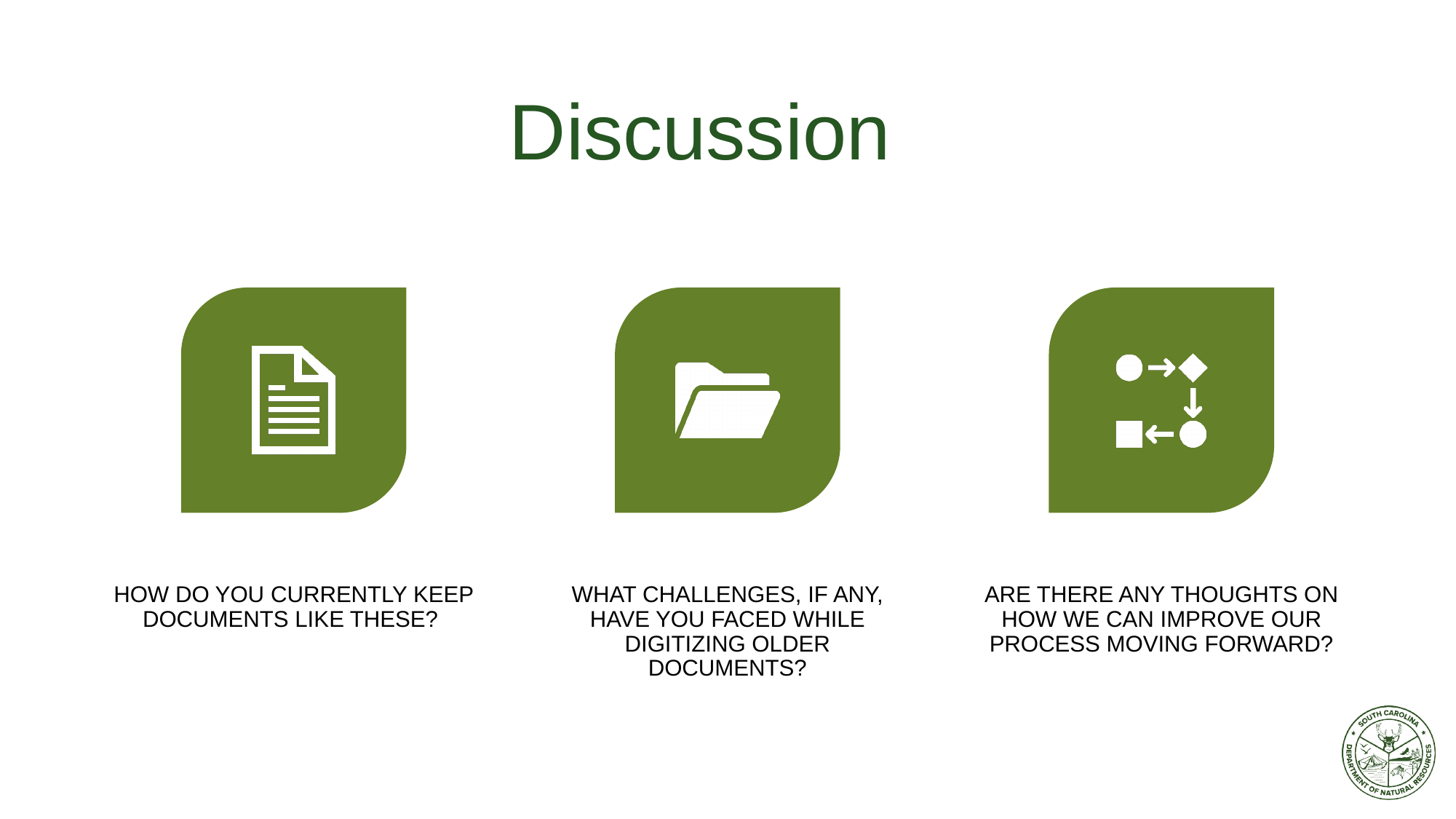

# Discussion
How do you currently keep documents like these?
What challenges, if any, have you faced while digitizing older documents?
Are there any thoughts on how we can improve our process moving forward?